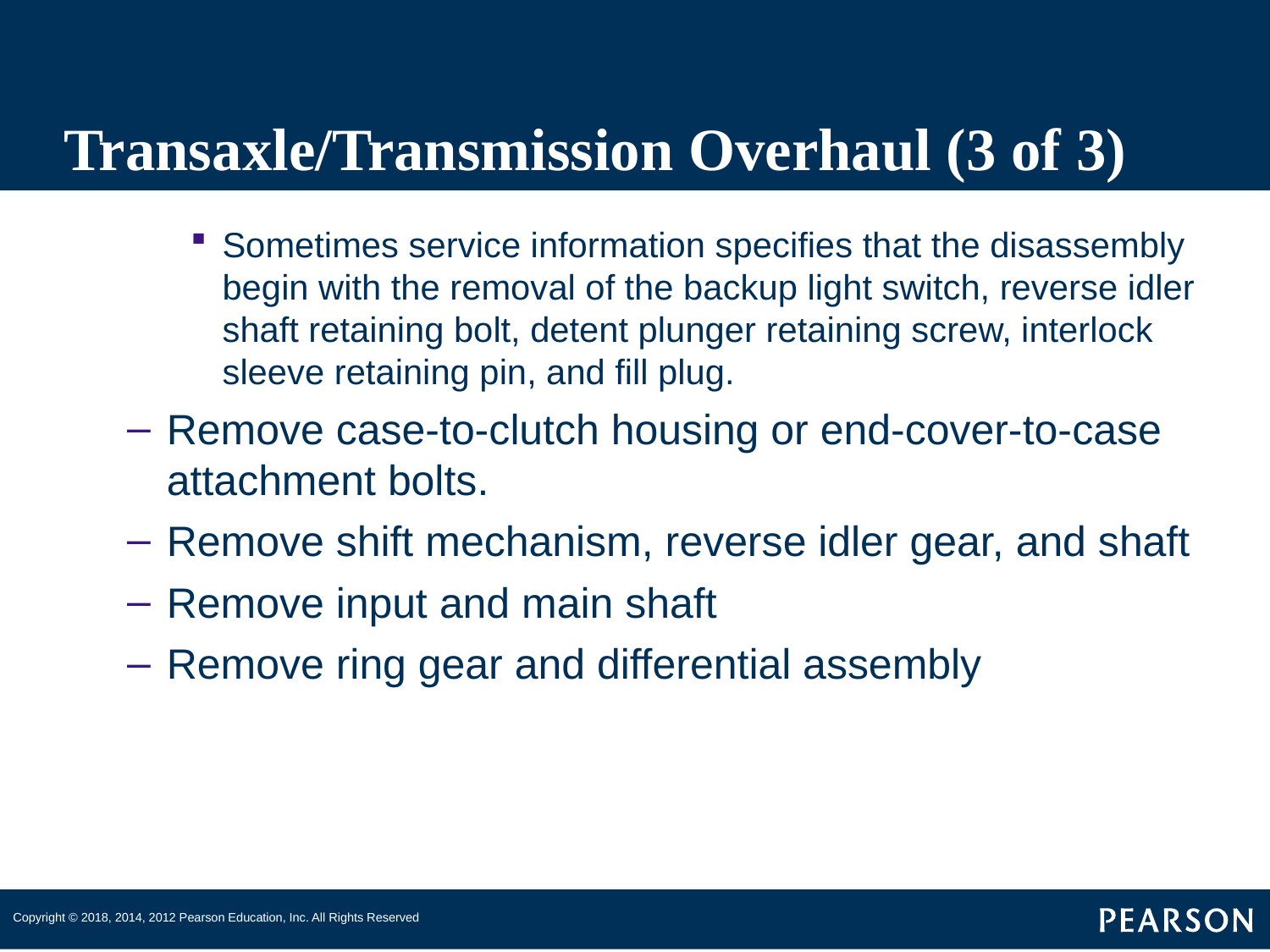

# Transaxle/Transmission Overhaul (3 of 3)
Sometimes service information specifies that the disassembly begin with the removal of the backup light switch, reverse idler shaft retaining bolt, detent plunger retaining screw, interlock sleeve retaining pin, and fill plug.
Remove case-to-clutch housing or end-cover-to-case attachment bolts.
Remove shift mechanism, reverse idler gear, and shaft
Remove input and main shaft
Remove ring gear and differential assembly